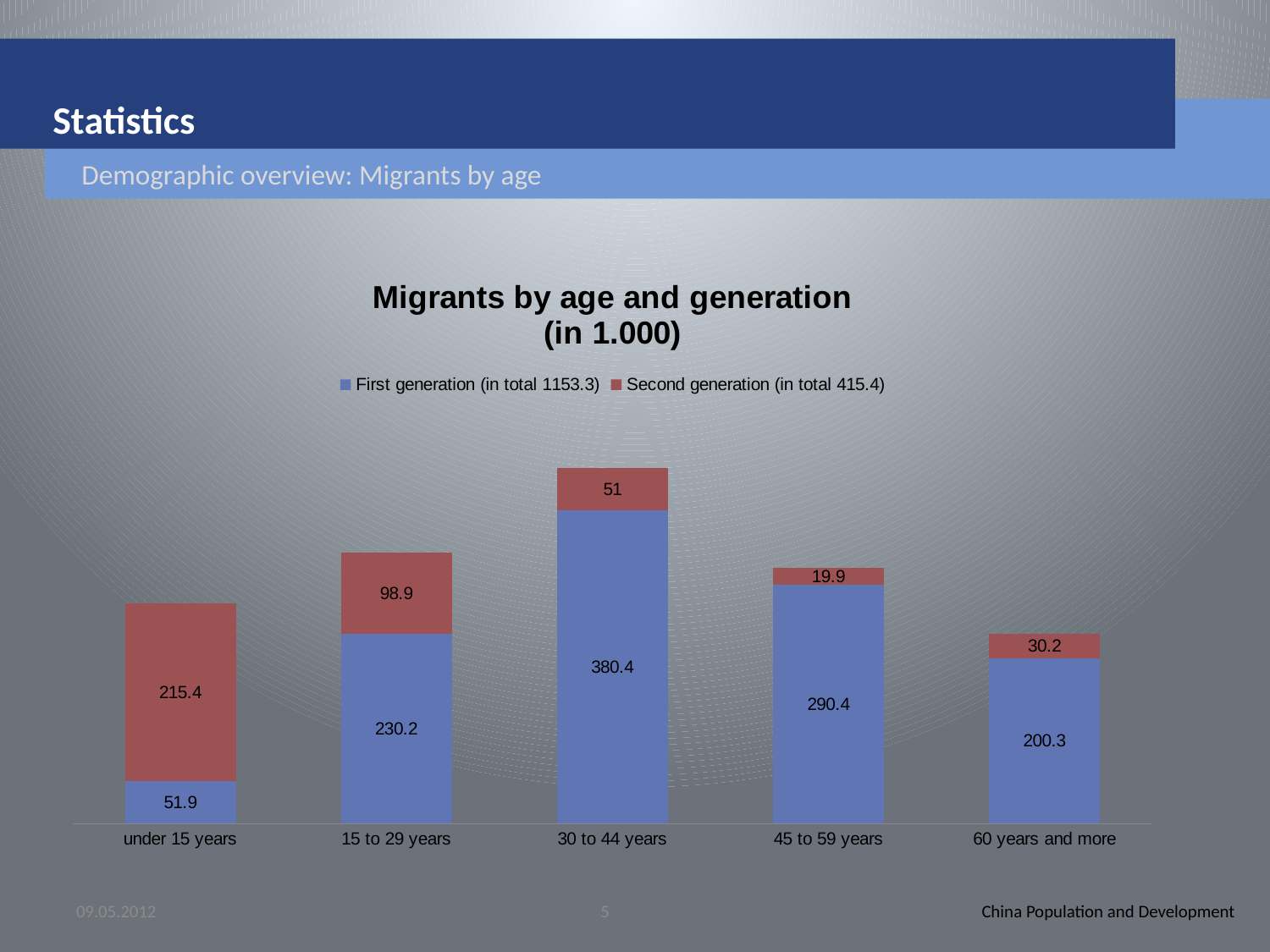

# Statistics
Demographic overview: Migrants by age

### Chart: Migrants by age and generation (in 1.000)

| Category | First generation (in total 1153.3) | Second generation (in total 415.4) |
|---|---|---|
| under 15 years | 51.9 | 215.4 |
| 15 to 29 years | 230.2 | 98.9 |
| 30 to 44 years | 380.4 | 51.0 |
| 45 to 59 years | 290.4 | 19.9 |
| 60 years and more | 200.3 | 30.2 |
09.05.2012
5